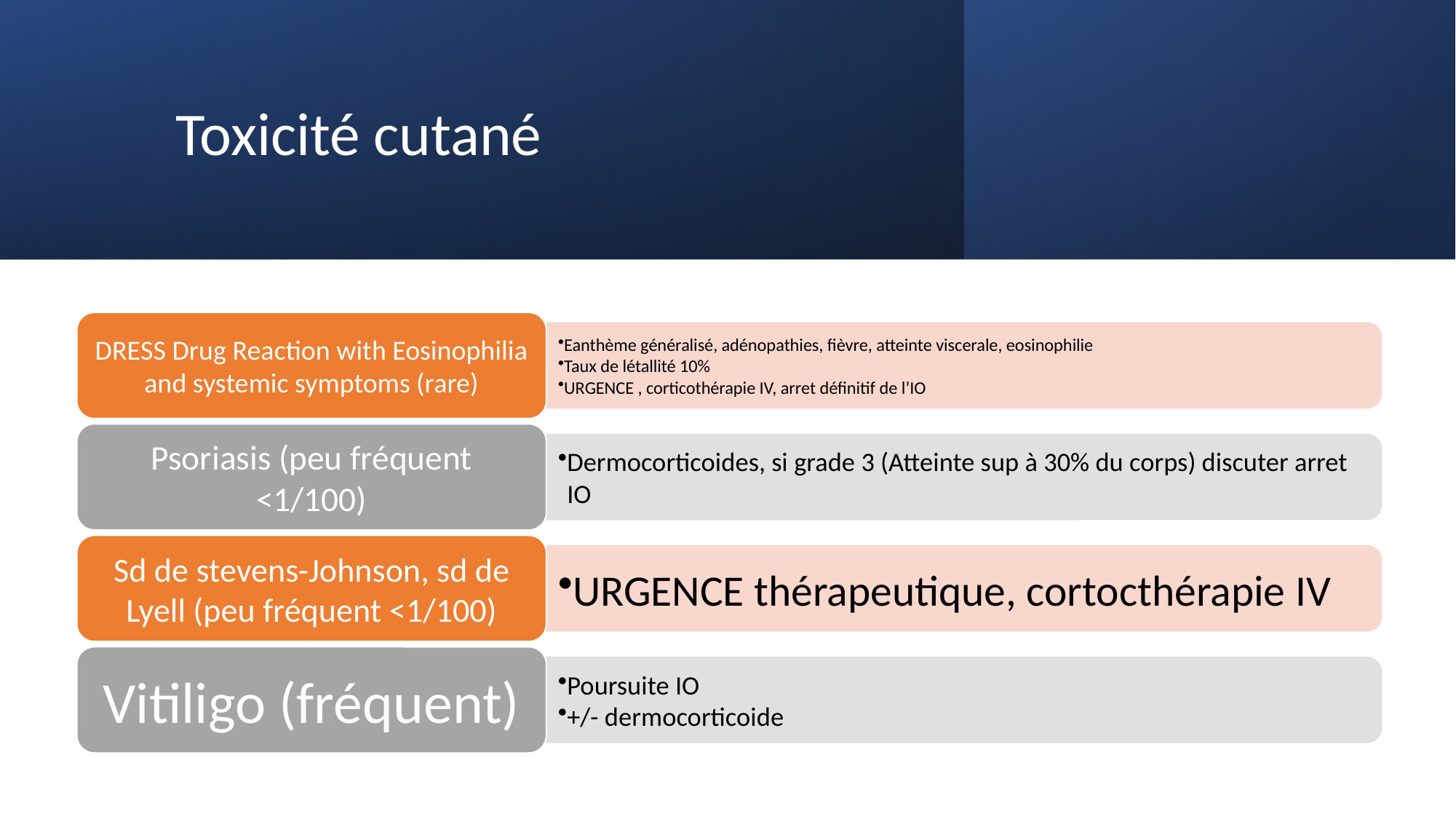

# Toxicité cutané
DRESS Drug Reaction with Eosinophilia and systemic symptoms (rare)
Eanthème généralisé, adénopathies, fièvre, atteinte viscerale, eosinophilie
Taux de létallité 10%
URGENCE , corticothérapie IV, arret définitif de l’IO
Psoriasis (peu fréquent <1/100)
Dermocorticoides, si grade 3 (Atteinte sup à 30% du corps) discuter arret IO
Sd de stevens-Johnson, sd de Lyell (peu fréquent <1/100)
URGENCE thérapeutique, cortocthérapie IV
Vitiligo (fréquent)
Poursuite IO
+/- dermocorticoide